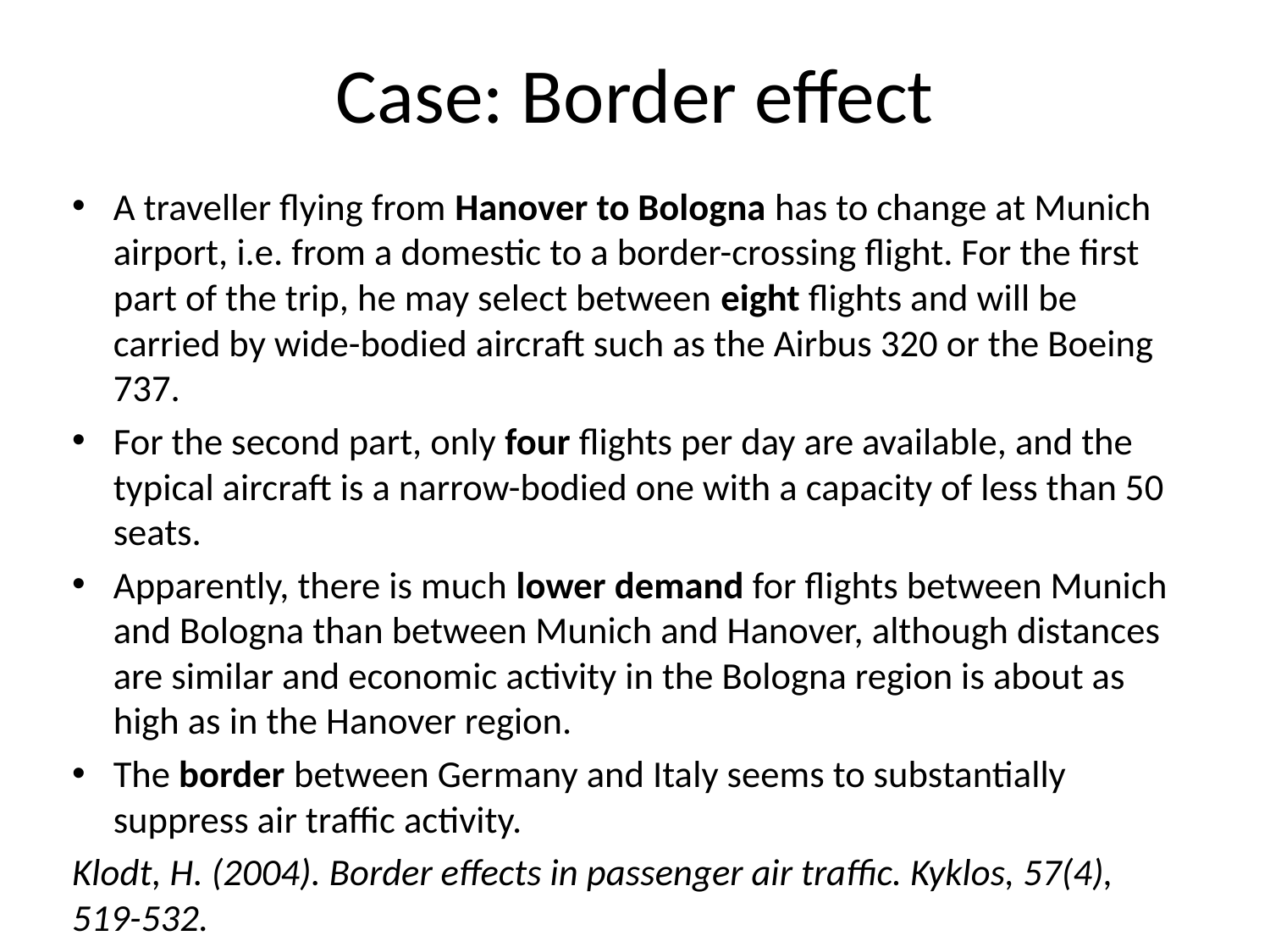

# Case: Border effect
A traveller flying from Hanover to Bologna has to change at Munich airport, i.e. from a domestic to a border-crossing flight. For the first part of the trip, he may select between eight flights and will be carried by wide-bodied aircraft such as the Airbus 320 or the Boeing 737.
For the second part, only four flights per day are available, and the typical aircraft is a narrow-bodied one with a capacity of less than 50 seats.
Apparently, there is much lower demand for flights between Munich and Bologna than between Munich and Hanover, although distances are similar and economic activity in the Bologna region is about as high as in the Hanover region.
The border between Germany and Italy seems to substantially suppress air traffic activity.
Klodt, H. (2004). Border effects in passenger air traffic. Kyklos, 57(4), 519-532.